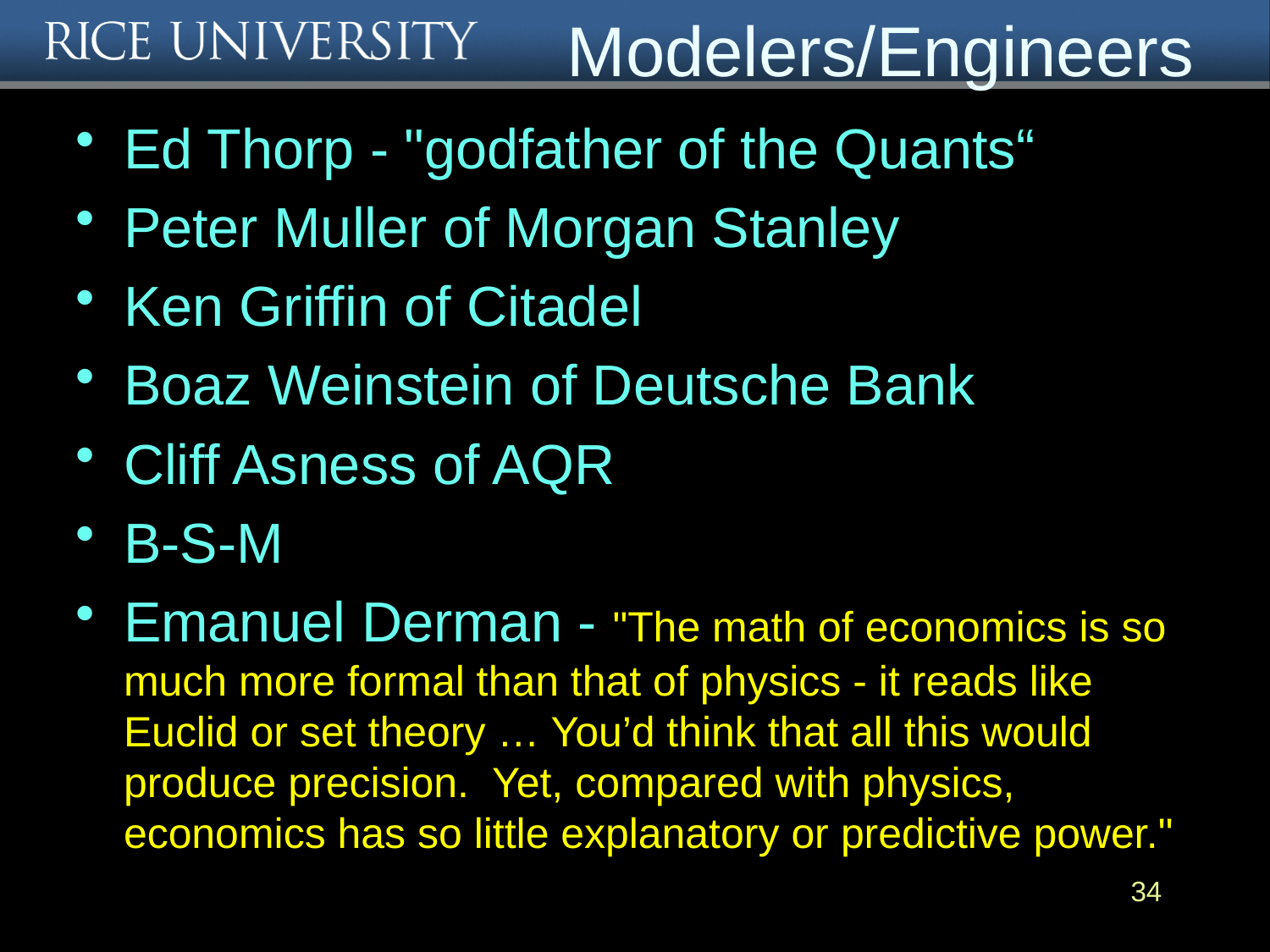

# Modelers/Engineers
Ed Thorp - "godfather of the Quants“
Peter Muller of Morgan Stanley
Ken Griffin of Citadel
Boaz Weinstein of Deutsche Bank
Cliff Asness of AQR
B-S-M
Emanuel Derman - "The math of economics is so much more formal than that of physics - it reads like Euclid or set theory … You’d think that all this would produce precision.  Yet, compared with physics, economics has so little explanatory or predictive power."

34